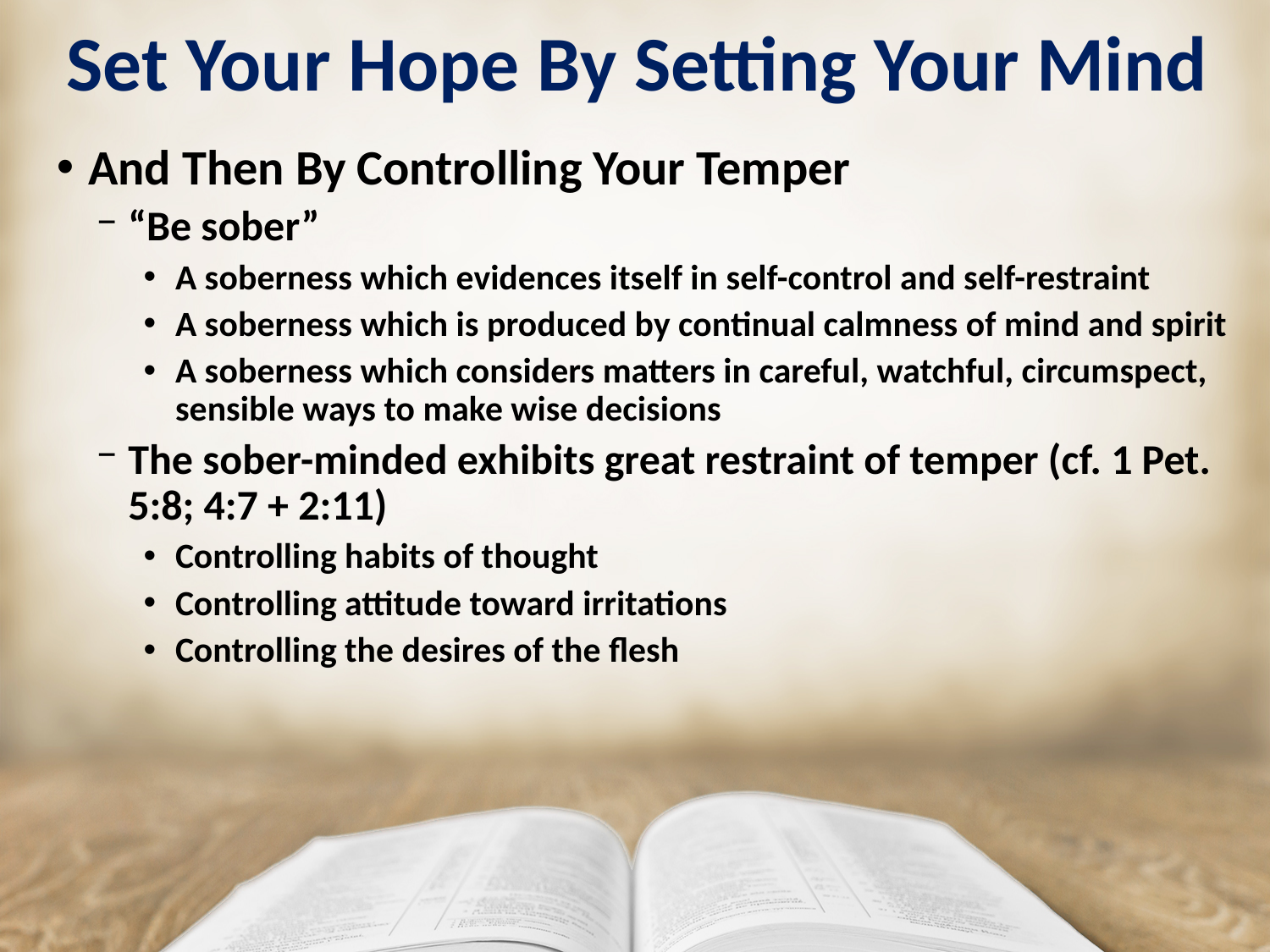

# Set Your Hope By Setting Your Mind
And Then By Controlling Your Temper
“Be sober”
A soberness which evidences itself in self-control and self-restraint
A soberness which is produced by continual calmness of mind and spirit
A soberness which considers matters in careful, watchful, circumspect, sensible ways to make wise decisions
The sober-minded exhibits great restraint of temper (cf. 1 Pet. 5:8; 4:7 + 2:11)
Controlling habits of thought
Controlling attitude toward irritations
Controlling the desires of the flesh